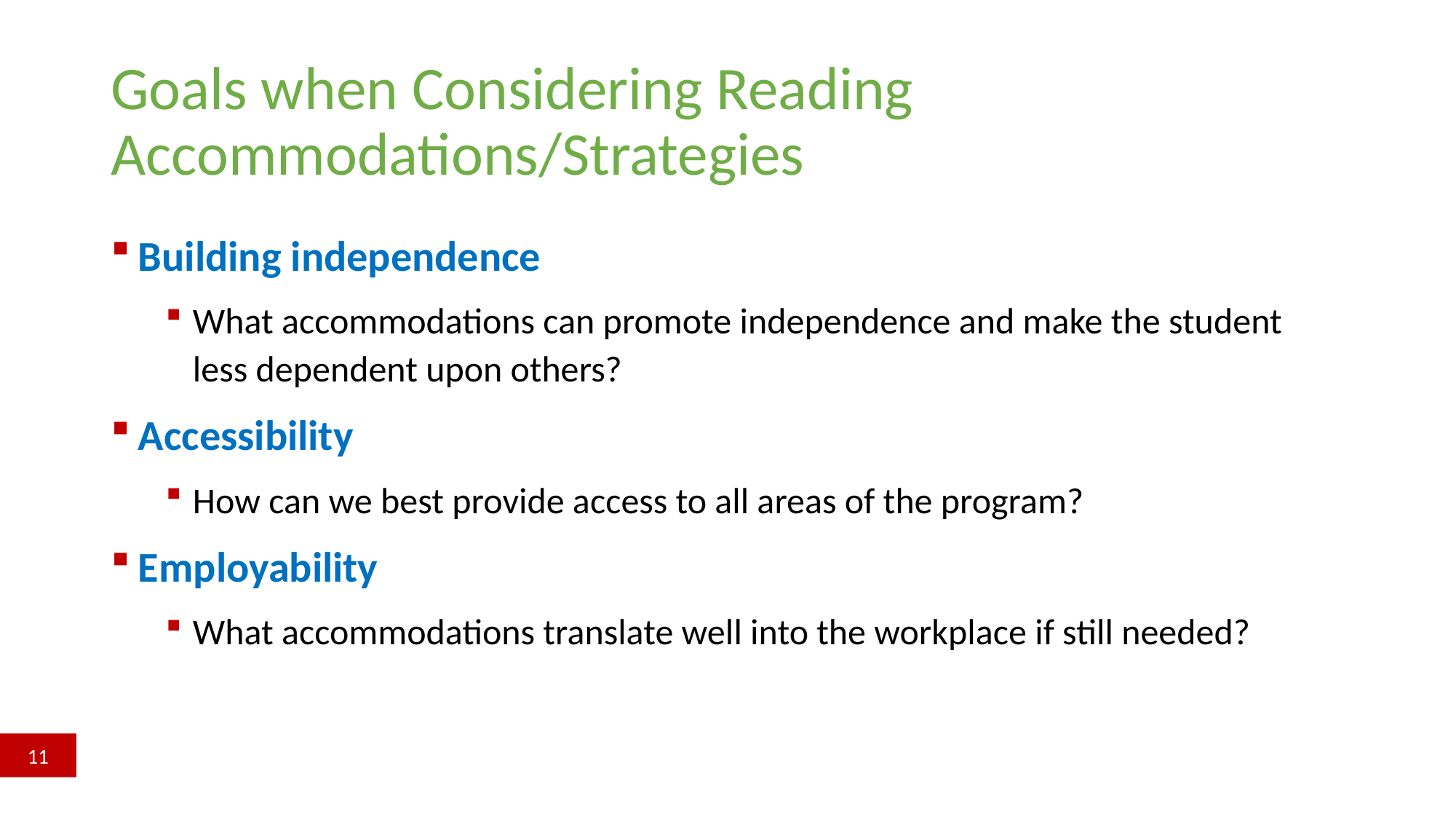

# Goals when Considering Reading Accommodations/Strategies
Building independence
What accommodations can promote independence and make the student less dependent upon others?
Accessibility
How can we best provide access to all areas of the program?
Employability
What accommodations translate well into the workplace if still needed?